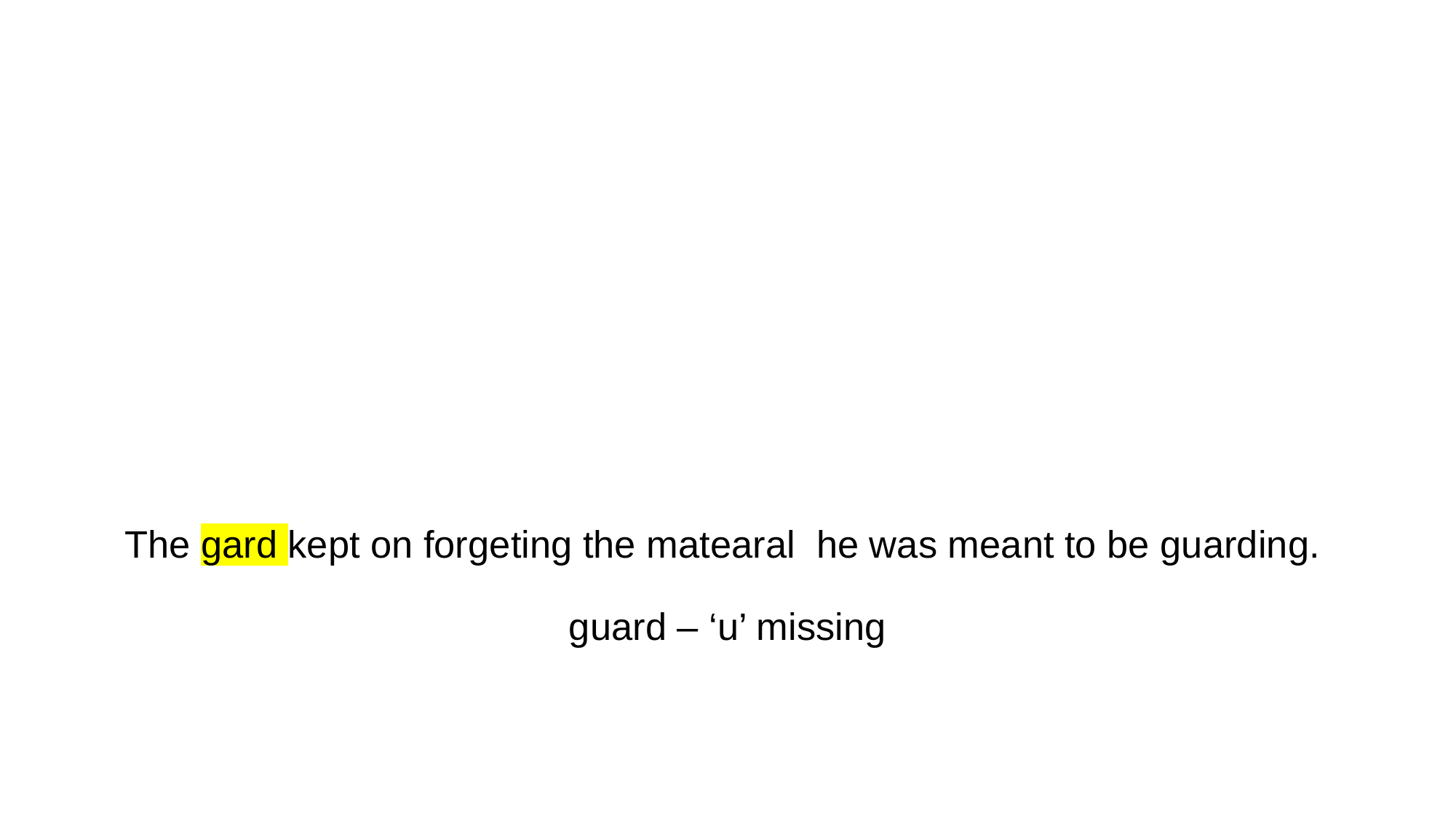

# The gard kept on forgeting the matearal  he was meant to be guarding. guard – ‘u’ missing